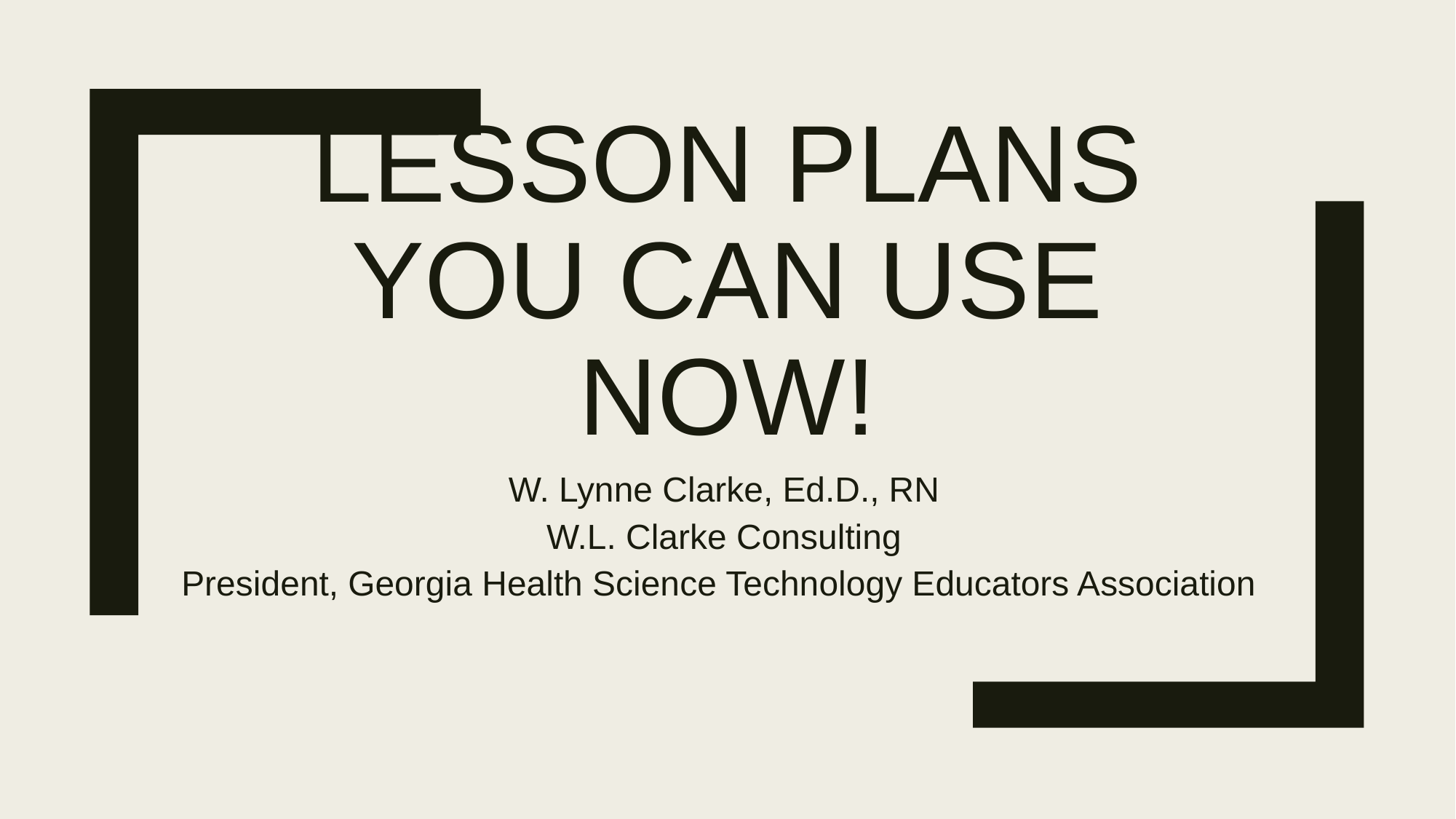

# Lesson Plans You Can Use Now!
W. Lynne Clarke, Ed.D., RN
W.L. Clarke Consulting
President, Georgia Health Science Technology Educators Association